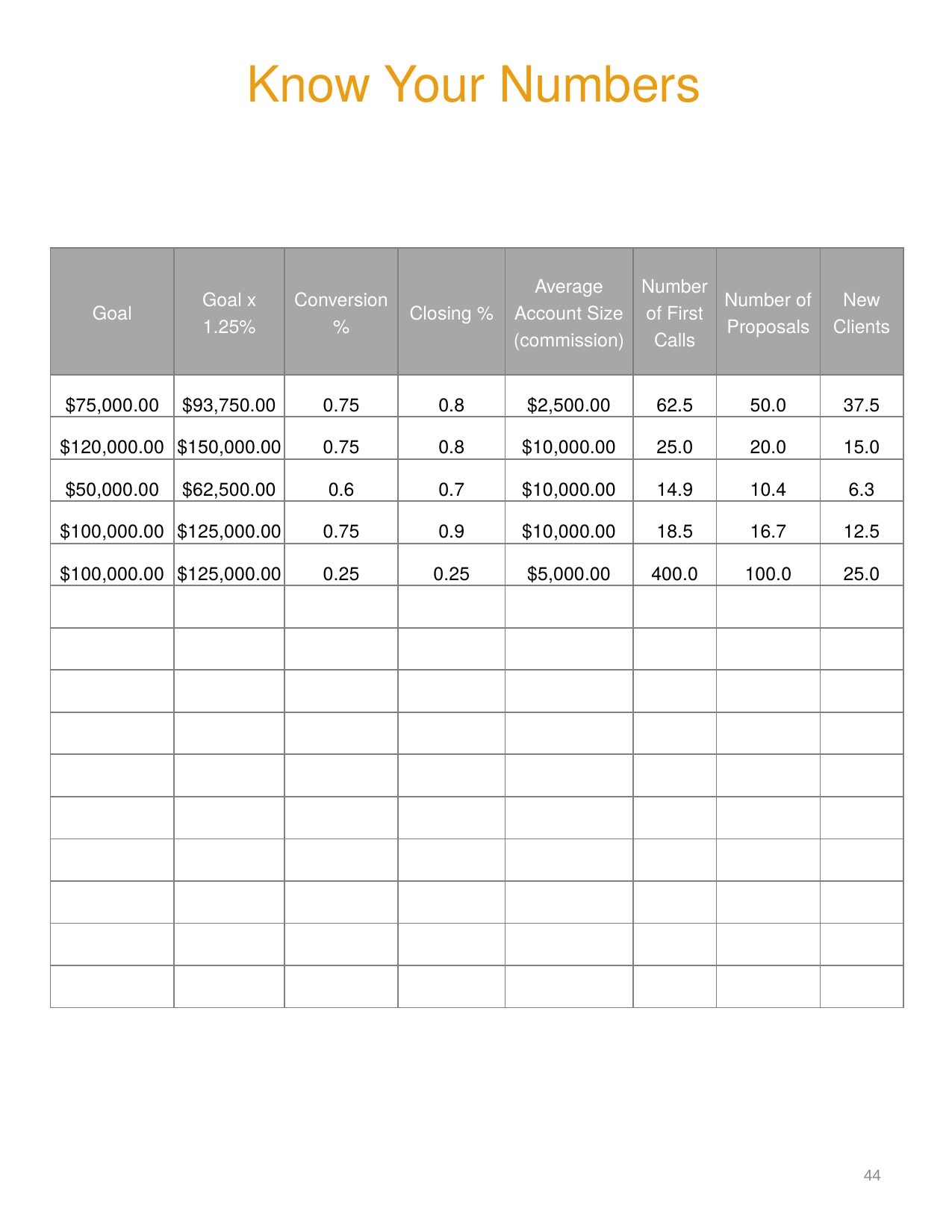

Know Your Numbers
| Goal | Goal x 1.25% | Conversion % | Closing % | Average Account Size (commission) | Number of First Calls | Number of Proposals | New Clients |
| --- | --- | --- | --- | --- | --- | --- | --- |
| $75,000.00 | $93,750.00 | 0.75 | 0.8 | $2,500.00 | 62.5 | 50.0 | 37.5 |
| $120,000.00 | $150,000.00 | 0.75 | 0.8 | $10,000.00 | 25.0 | 20.0 | 15.0 |
| $50,000.00 | $62,500.00 | 0.6 | 0.7 | $10,000.00 | 14.9 | 10.4 | 6.3 |
| $100,000.00 | $125,000.00 | 0.75 | 0.9 | $10,000.00 | 18.5 | 16.7 | 12.5 |
| $100,000.00 | $125,000.00 | 0.25 | 0.25 | $5,000.00 | 400.0 | 100.0 | 25.0 |
|  |  |  |  |  |  |  |  |
|  |  |  |  |  |  |  |  |
|  |  |  |  |  |  |  |  |
|  |  |  |  |  |  |  |  |
|  |  |  |  |  |  |  |  |
|  |  |  |  |  |  |  |  |
|  |  |  |  |  |  |  |  |
|  |  |  |  |  |  |  |  |
|  |  |  |  |  |  |  |  |
|  |  |  |  |  |  |  |  |
44